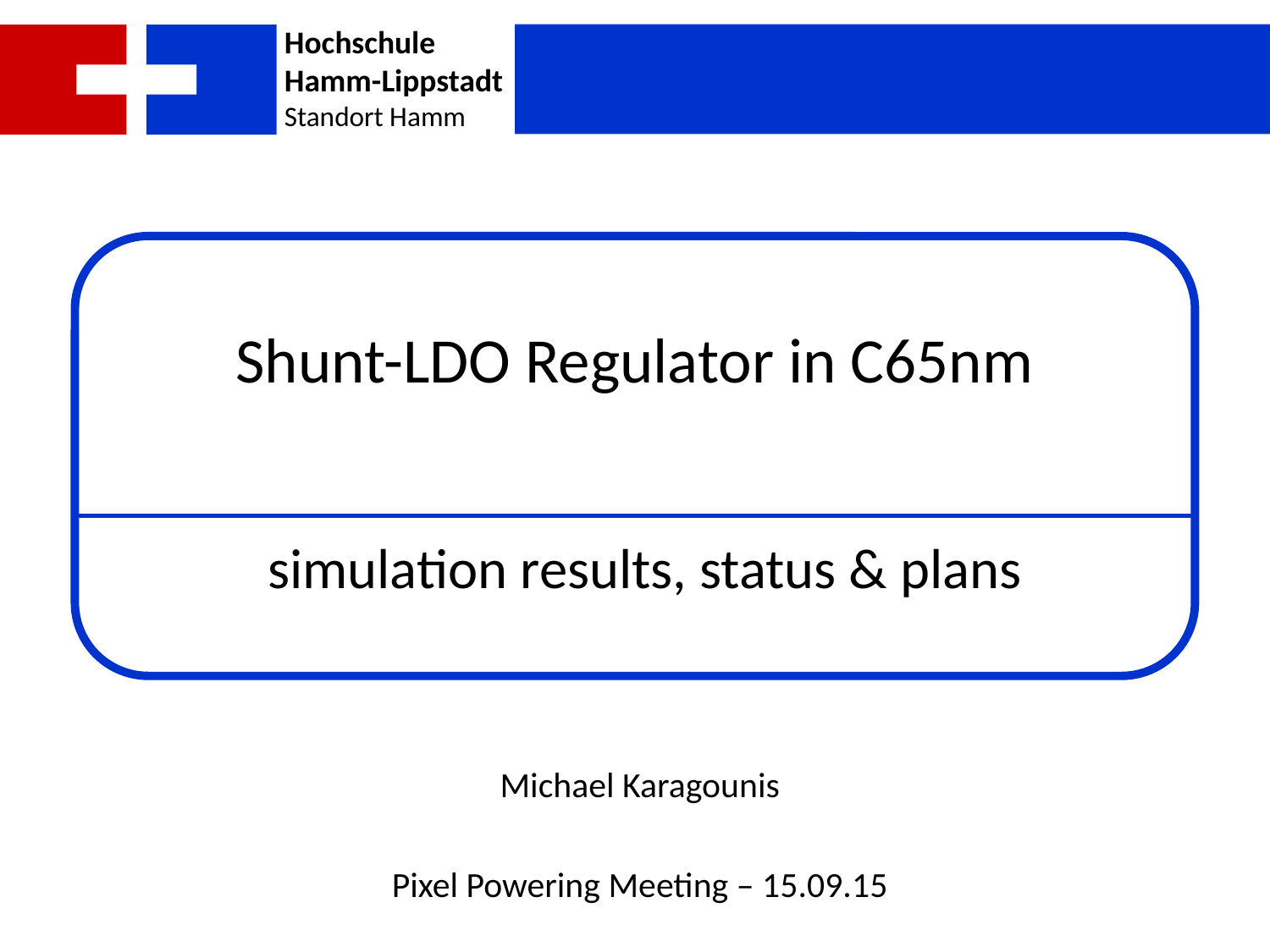

# Shunt-LDO Regulator in C65nm
simulation results, status & plans
Michael Karagounis
Pixel Powering Meeting – 15.09.15